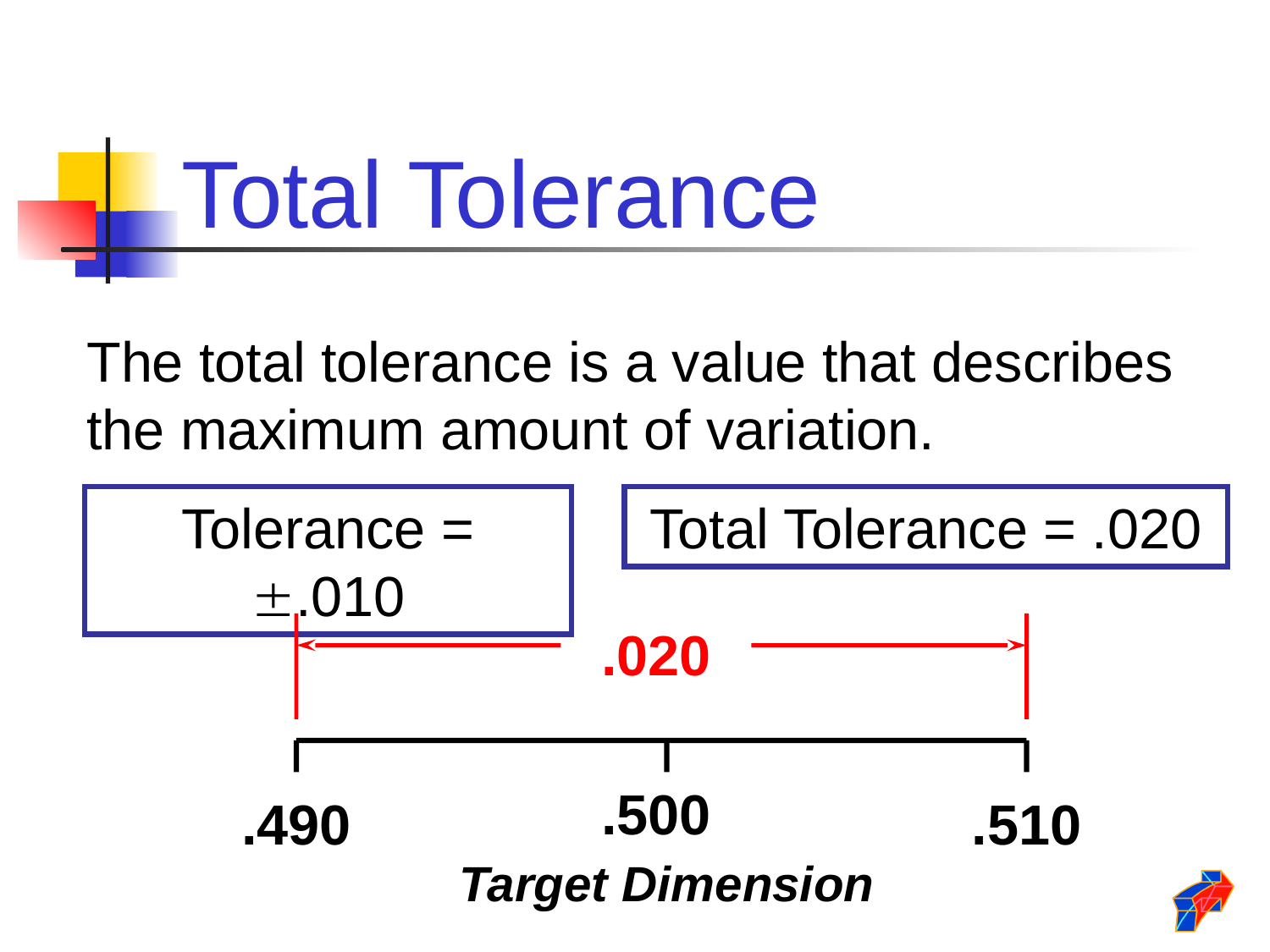

Total Tolerance
The total tolerance is a value that describes the maximum amount of variation.
Tolerance = ±.010
Total Tolerance = .020

.020

.490
.510

.500
Target Dimension